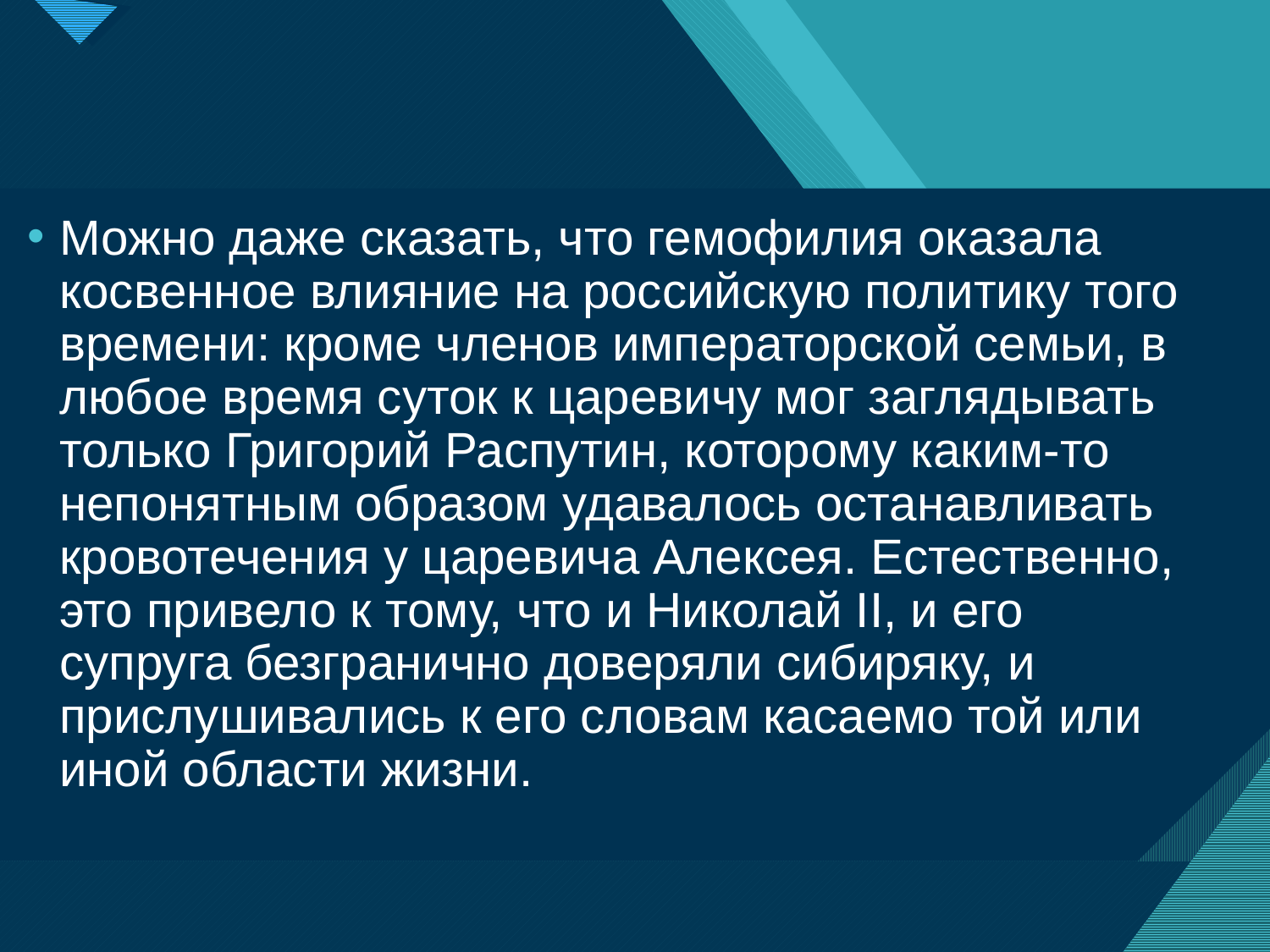

Можно даже сказать, что гемофилия оказала косвенное влияние на российскую политику того времени: кроме членов императорской семьи, в любое время суток к царевичу мог заглядывать только Григорий Распутин, которому каким-то непонятным образом удавалось останавливать кровотечения у царевича Алексея. Естественно, это привело к тому, что и Николай II, и его супруга безгранично доверяли сибиряку, и прислушивались к его словам касаемо той или иной области жизни.